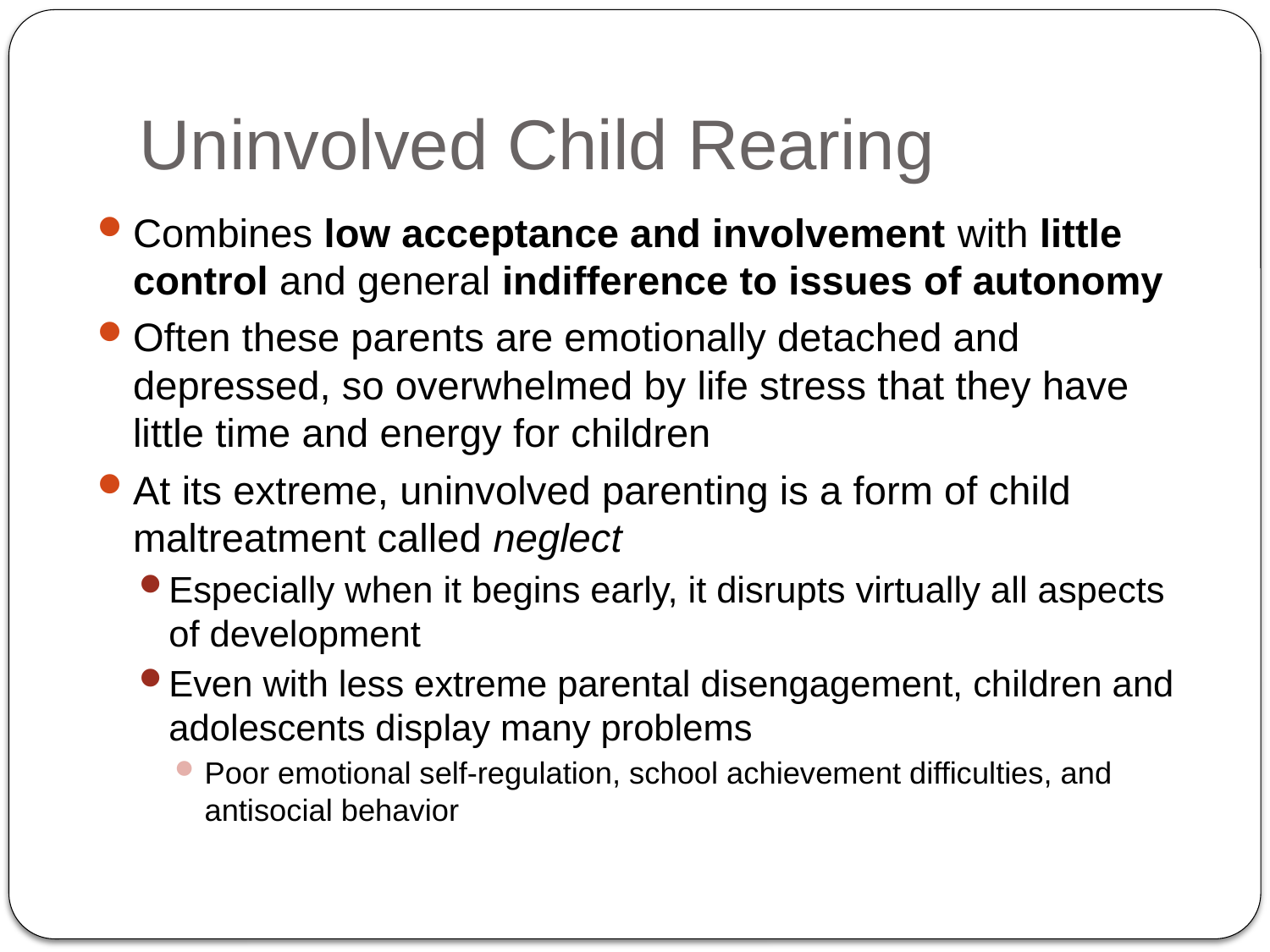

# Uninvolved Child Rearing
Combines low acceptance and involvement with little control and general indifference to issues of autonomy
Often these parents are emotionally detached and depressed, so overwhelmed by life stress that they have little time and energy for children
At its extreme, uninvolved parenting is a form of child maltreatment called neglect
Especially when it begins early, it disrupts virtually all aspects of development
Even with less extreme parental disengagement, children and adolescents display many problems
Poor emotional self-regulation, school achievement difficulties, and antisocial behavior